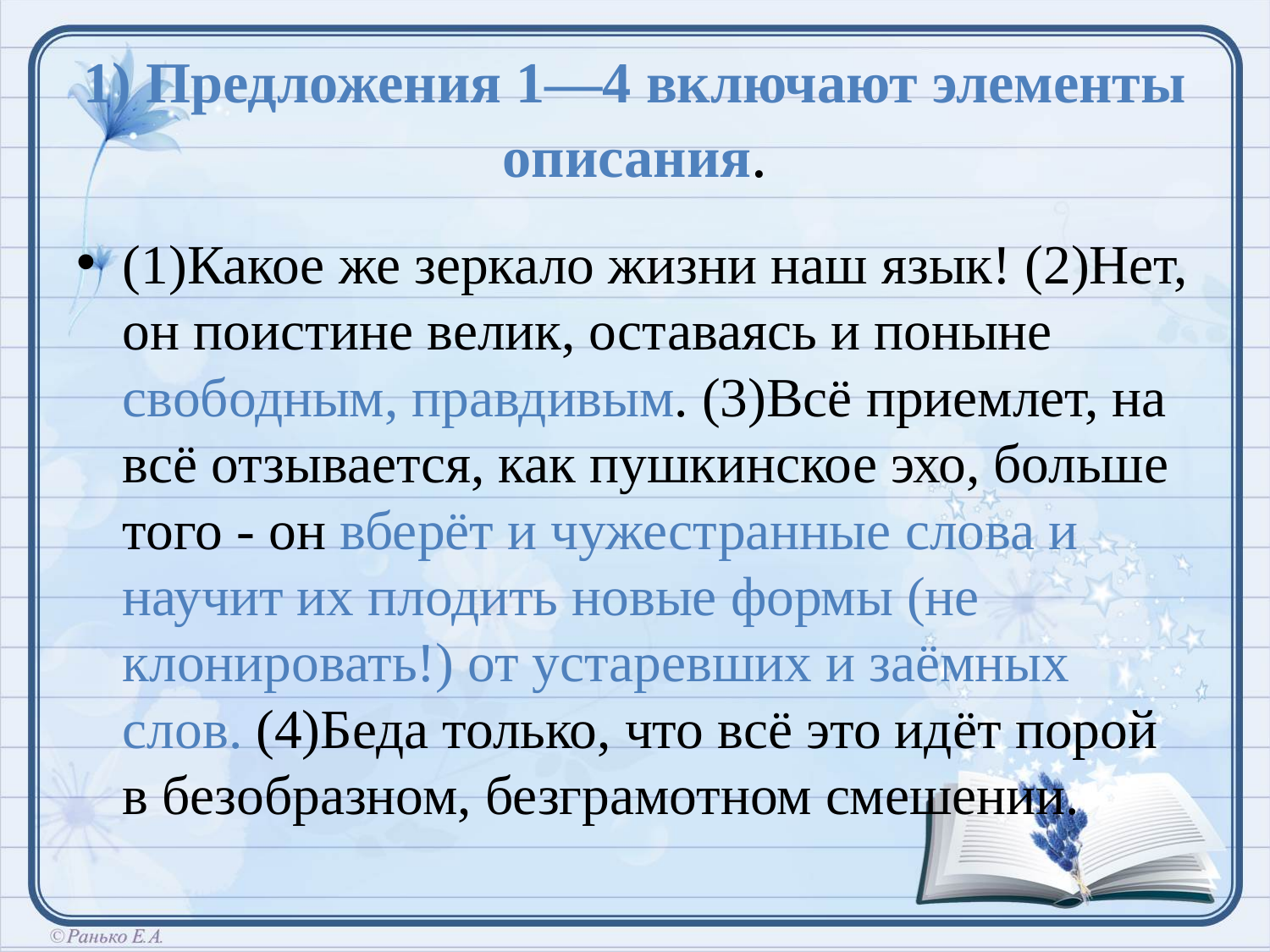

# 1) Предложения 1—4 включают элементы описания.
(1)Какое же зеркало жизни наш язык! (2)Нет, он поистине велик, оставаясь и поныне свободным, правдивым. (3)Всё приемлет, на всё отзывается, как пушкинское эхо, больше того - он вберёт и чужестранные слова и научит их плодить новые формы (не клонировать!) от устаревших и заёмных слов. (4)Беда только, что всё это идёт порой в безобразном, безграмотном смешении.